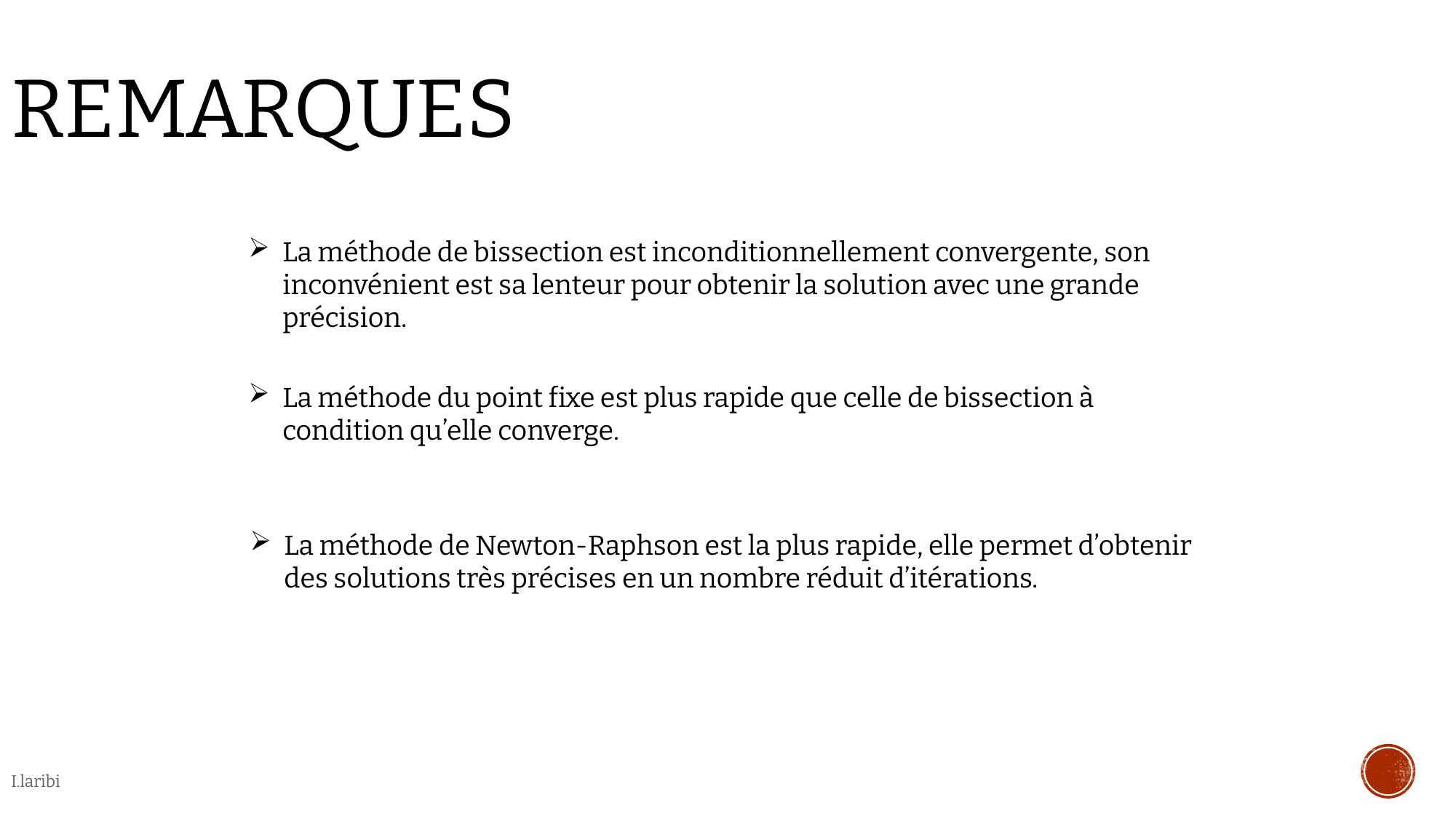

Remarques
La méthode de bissection est inconditionnellement convergente, son inconvénient est sa lenteur pour obtenir la solution avec une grande précision.
La méthode du point fixe est plus rapide que celle de bissection à condition qu’elle converge.
La méthode de Newton-Raphson est la plus rapide, elle permet d’obtenir des solutions très précises en un nombre réduit d’itérations.
I.laribi
37